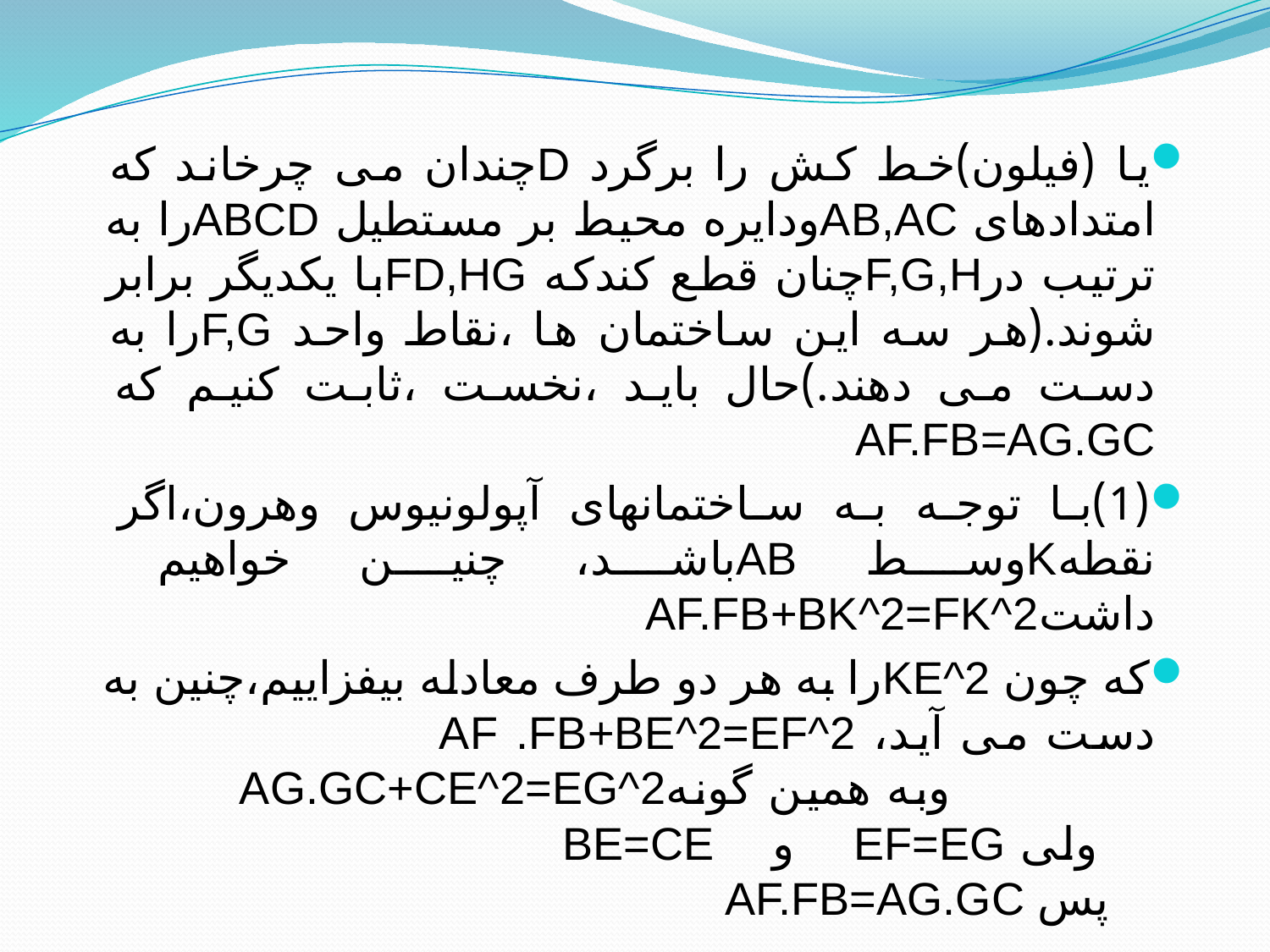

یا (فیلون)خط کش را برگرد Dچندان می چرخاند که امتدادهای AB,ACودایره محیط بر مستطیل ABCDرا به ترتیب درF,G,Hچنان قطع کندکه FD,HGبا یکدیگر برابر شوند.(هر سه این ساختمان ها ،نقاط واحد F,Gرا به دست می دهند.)حال باید ،نخست ،ثابت کنیم که AF.FB=AG.GC
(1)با توجه به ساختمانهای آپولونیوس وهرون،اگر نقطهKوسط ABباشد، چنین خواهیم داشتAF.FB+BK^2=FK^2
که چون KE^2را به هر دو طرف معادله بیفزاییم،چنین به دست می آید، AF .FB+BE^2=EF^2					     وبه همین گونه	AG.GC+CE^2=EG^2			    ولی EF=EG    و    BE=CE					    پس AF.FB=AG.GC